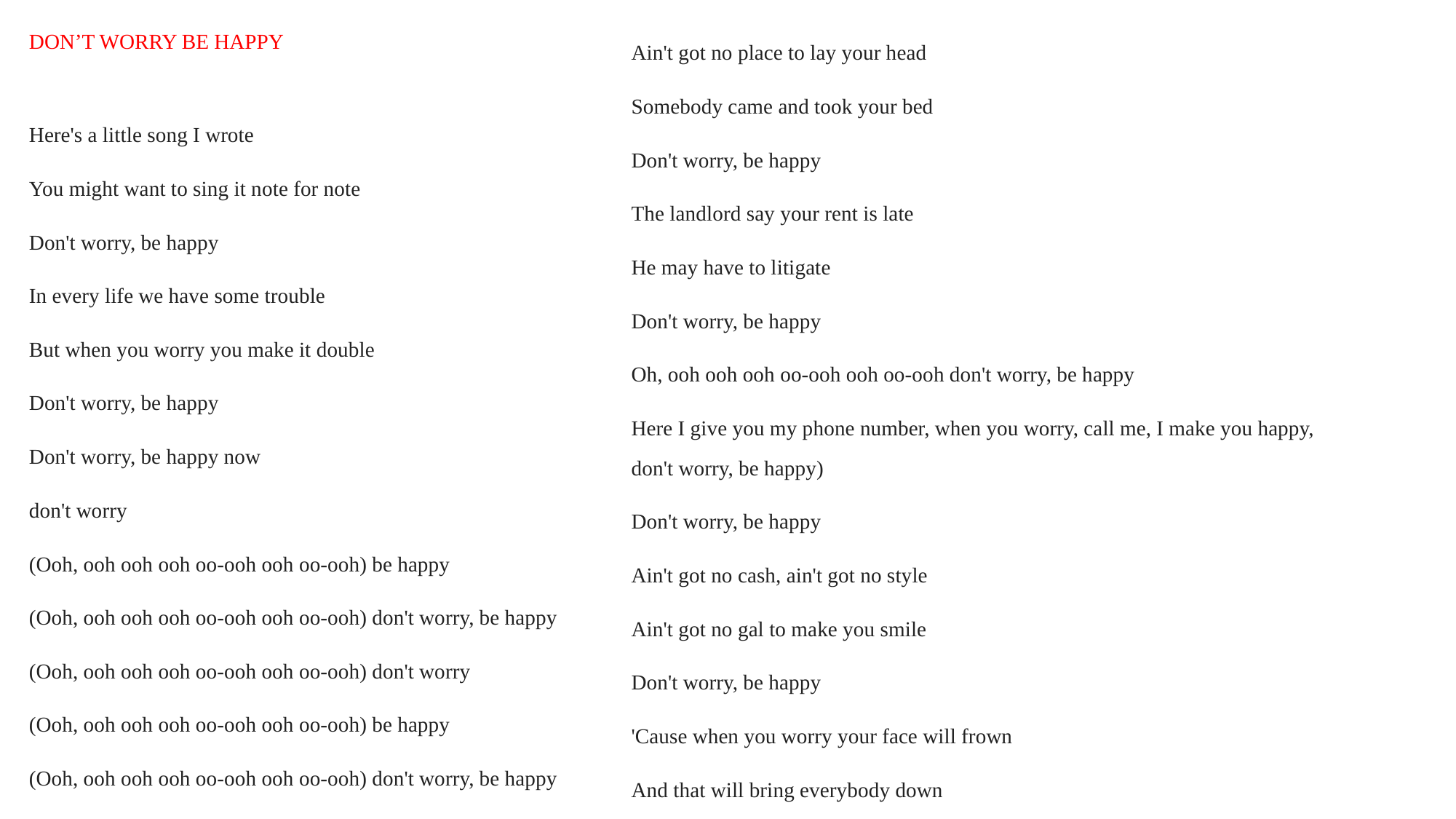

Ain't got no place to lay your head
Somebody came and took your bed
Don't worry, be happy
The landlord say your rent is late
He may have to litigate
Don't worry, be happy
Oh, ooh ooh ooh oo-ooh ooh oo-ooh don't worry, be happy
Here I give you my phone number, when you worry, call me, I make you happy, don't worry, be happy)
Don't worry, be happy
Ain't got no cash, ain't got no style
Ain't got no gal to make you smile
Don't worry, be happy
'Cause when you worry your face will frown
And that will bring everybody down

DON’T WORRY BE HAPPY

Here's a little song I wrote
You might want to sing it note for note
Don't worry, be happy
In every life we have some trouble
But when you worry you make it double
Don't worry, be happy
Don't worry, be happy now
don't worry
(Ooh, ooh ooh ooh oo-ooh ooh oo-ooh) be happy
(Ooh, ooh ooh ooh oo-ooh ooh oo-ooh) don't worry, be happy
(Ooh, ooh ooh ooh oo-ooh ooh oo-ooh) don't worry
(Ooh, ooh ooh ooh oo-ooh ooh oo-ooh) be happy
(Ooh, ooh ooh ooh oo-ooh ooh oo-ooh) don't worry, be happy